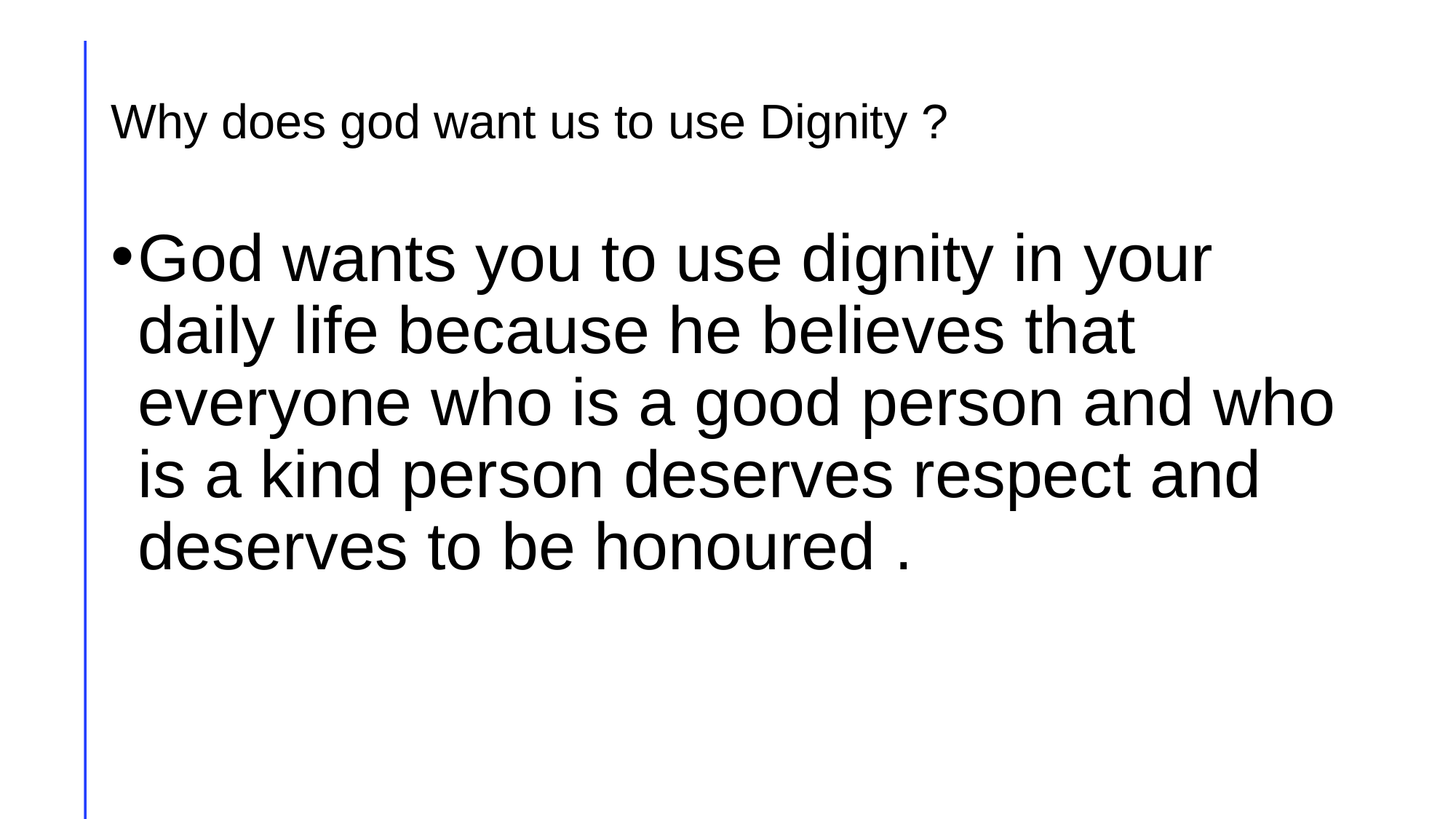

# Why does god want us to use Dignity ?
God wants you to use dignity in your daily life because he believes that everyone who is a good person and who is a kind person deserves respect and deserves to be honoured .